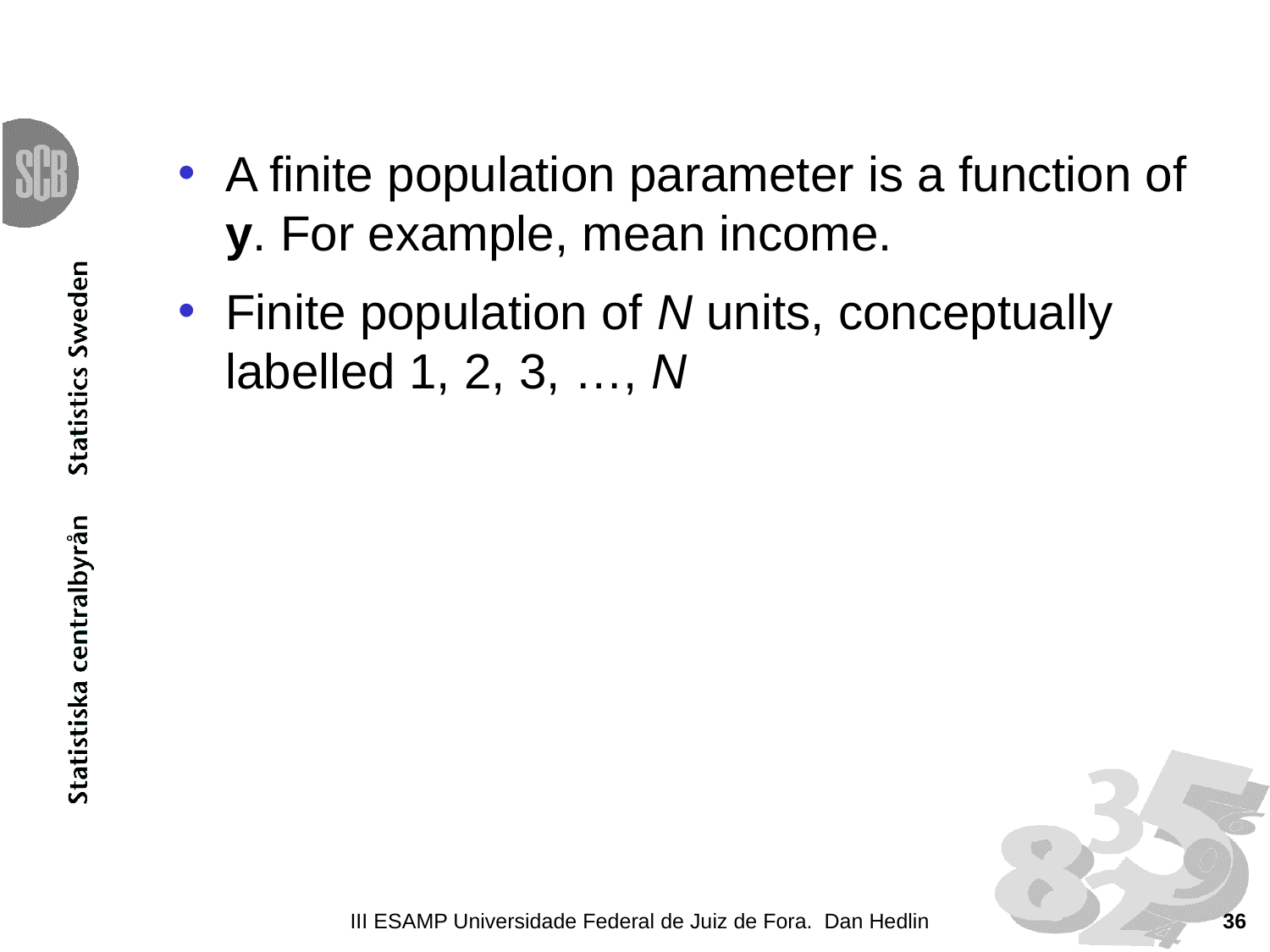

#
A finite population parameter is a function of y. For example, mean income.
Finite population of N units, conceptually labelled 1, 2, 3, …, N

III ESAMP Universidade Federal de Juiz de Fora.  Dan Hedlin
36